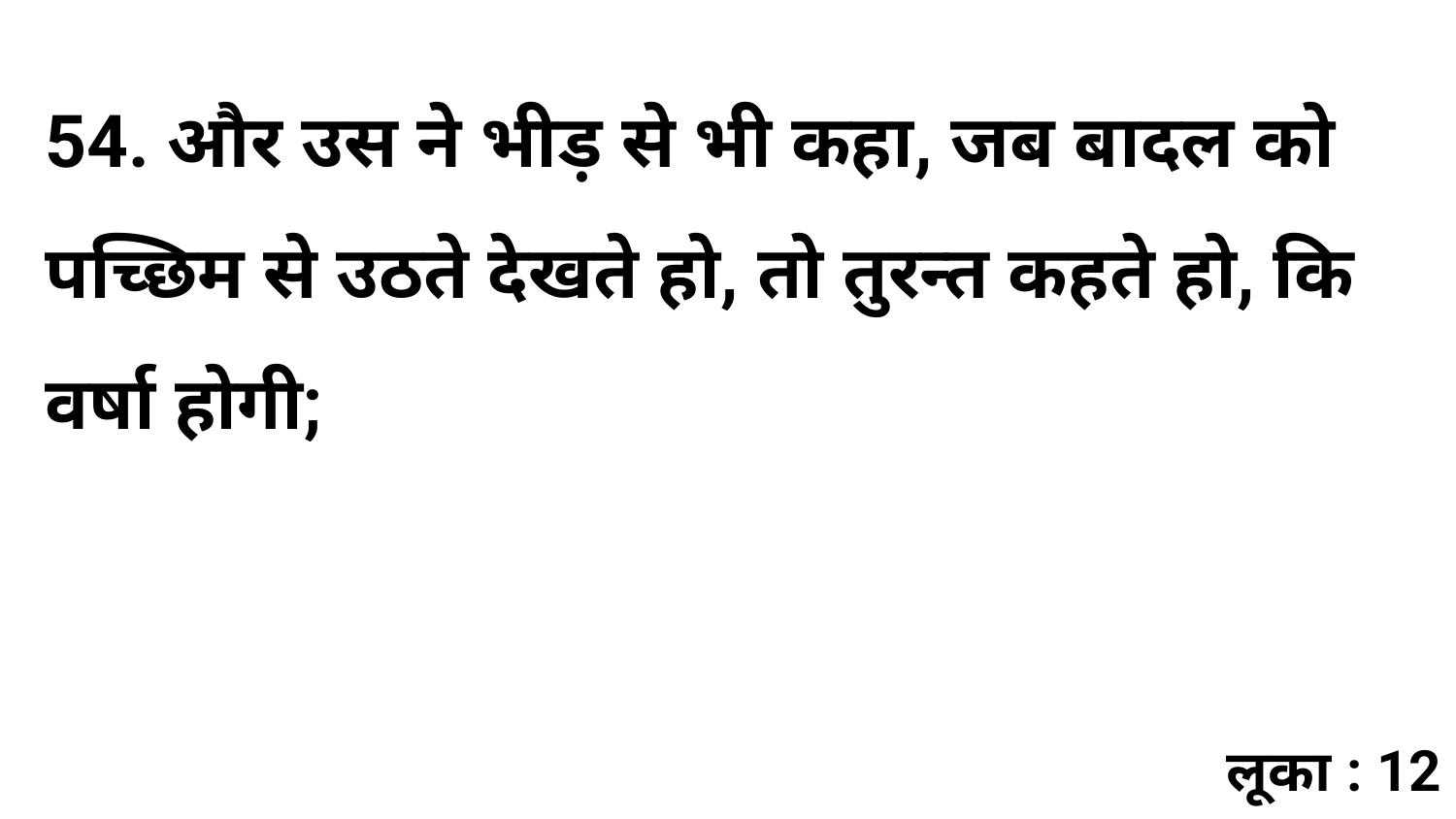

54. और उस ने भीड़ से भी कहा, जब बादल को पच्छिम से उठते देखते हो, तो तुरन्त कहते हो, कि वर्षा होगी;
लूका : 12